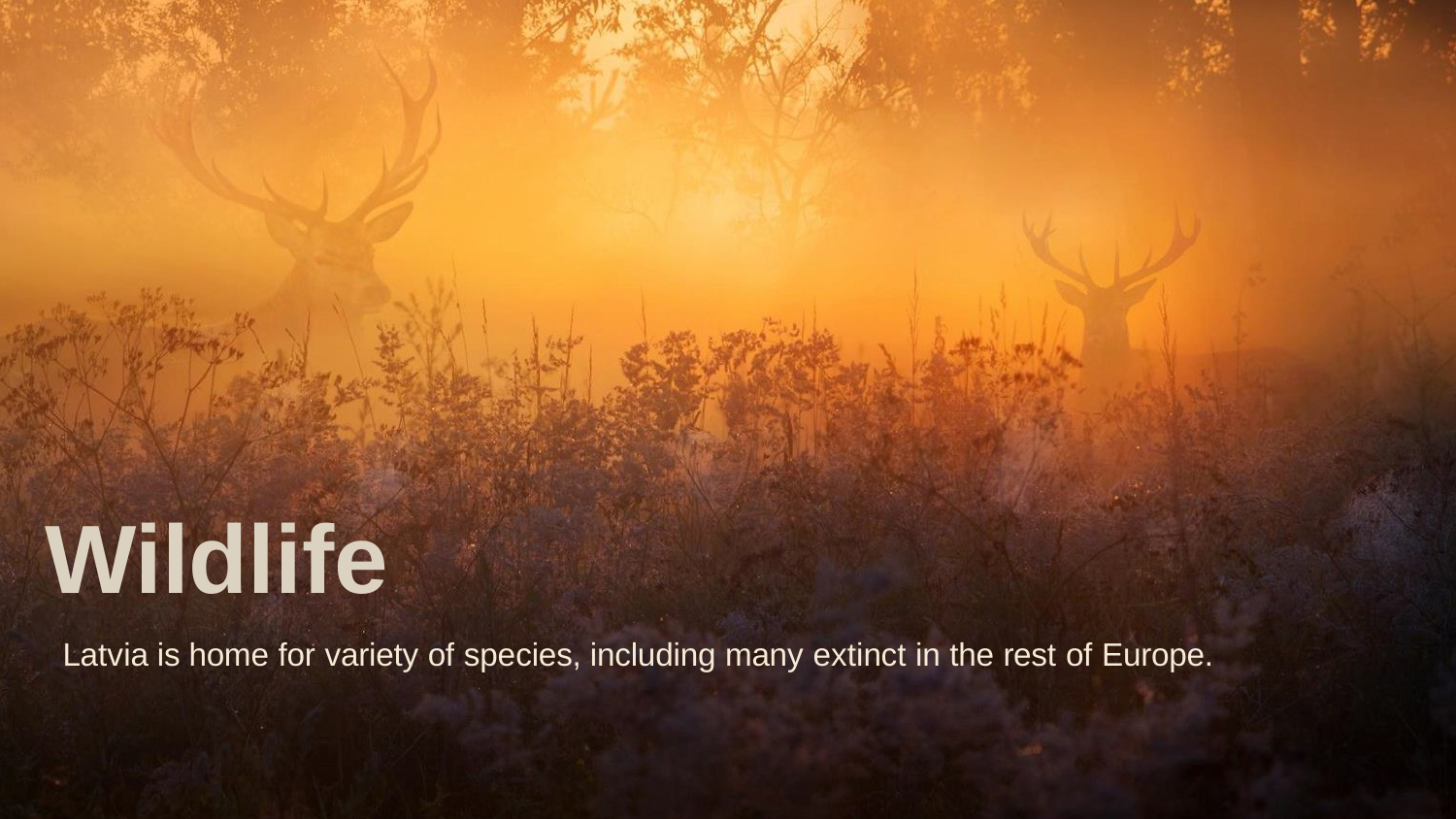

Wildlife

Latvia is home for variety of species, including many extinct in the rest of Europe.